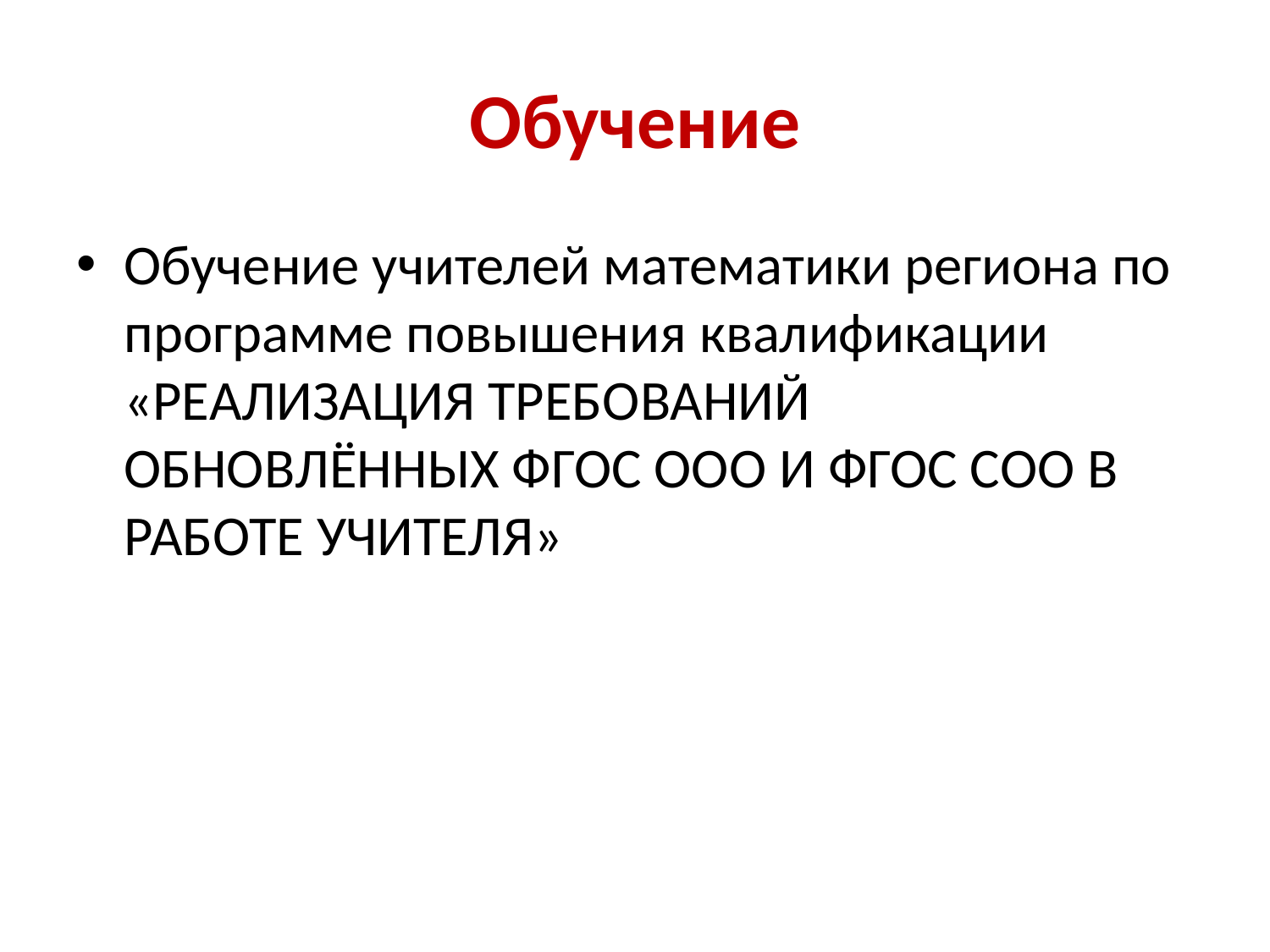

# Обучение
Обучение учителей математики региона по программе повышения квалификации «РЕАЛИЗАЦИЯ ТРЕБОВАНИЙ ОБНОВЛЁННЫХ ФГОС ООО И ФГОС СОО В РАБОТЕ УЧИТЕЛЯ»